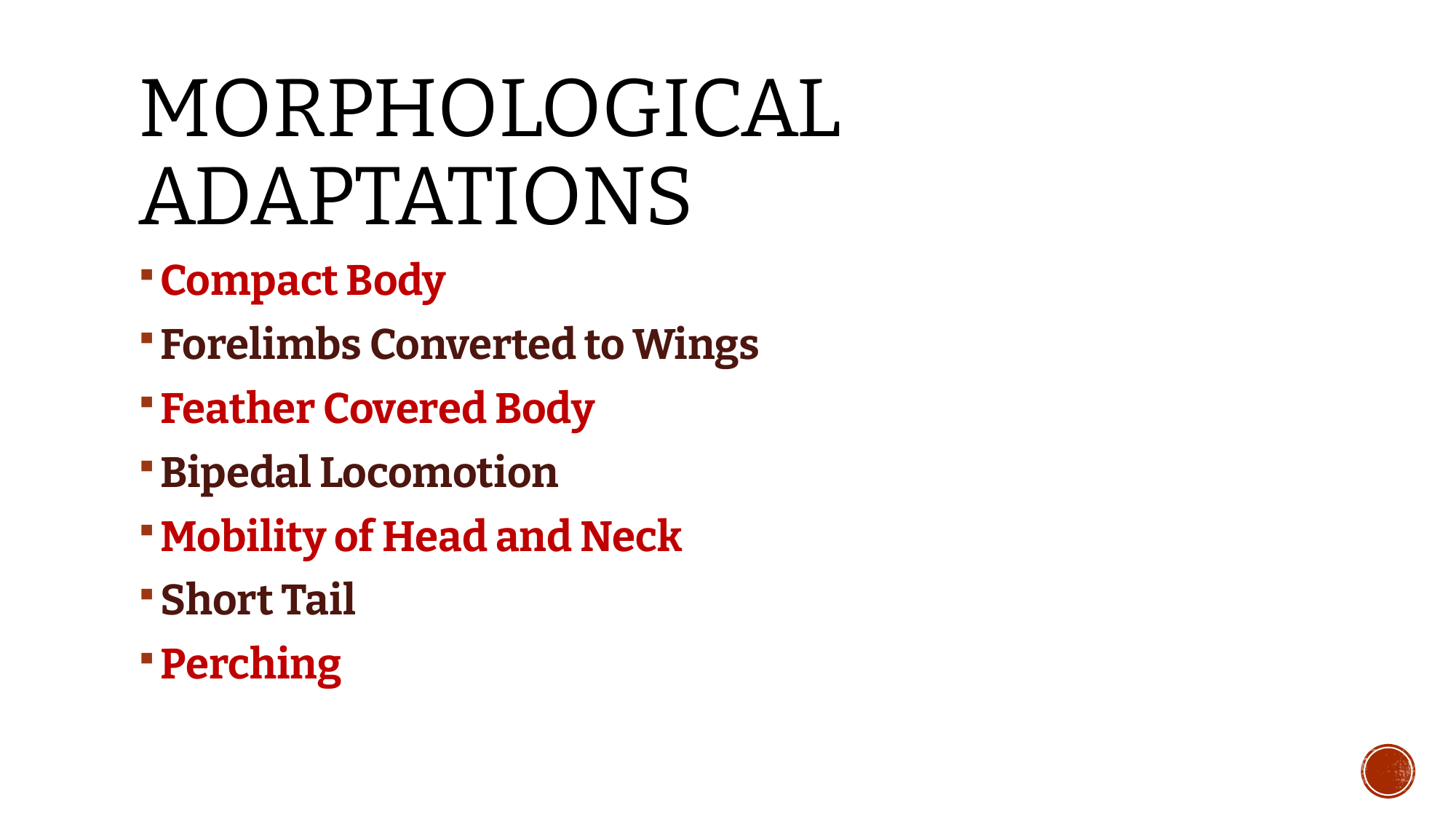

# Morphological Adaptations
Compact Body
Forelimbs Converted to Wings
Feather Covered Body
Bipedal Locomotion
Mobility of Head and Neck
Short Tail
Perching